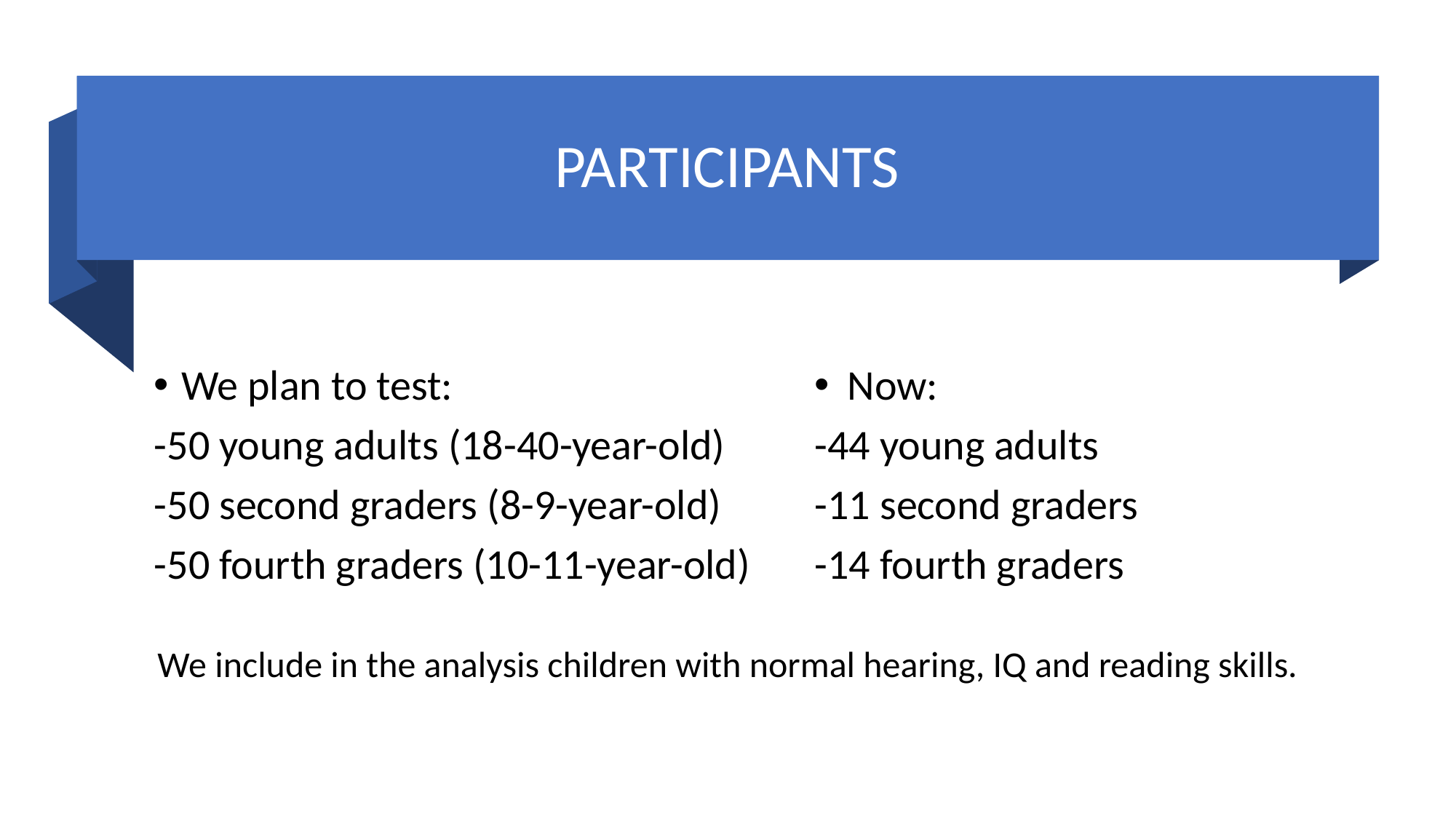

# PARTICIPANTS

We plan to test:
-50 young adults (18-40-year-old)
-50 second graders (8-9-year-old)
-50 fourth graders (10-11-year-old)

Now:
-44 young adults
-11 second graders
-14 fourth graders

We include in the analysis children with normal hearing, IQ and reading skills.